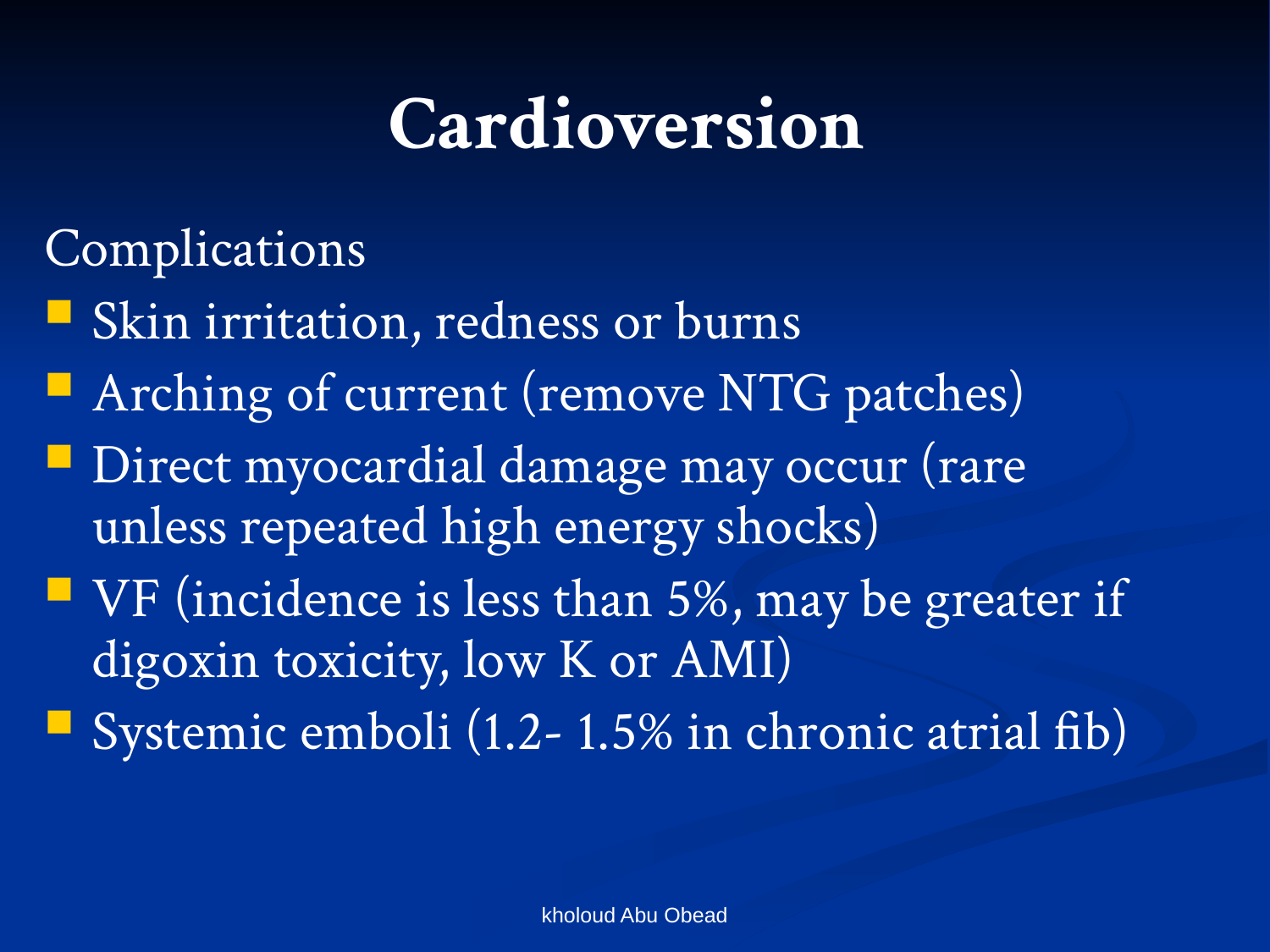

Cardioversion
Complications
Skin irritation, redness or burns
Arching of current (remove NTG patches)
Direct myocardial damage may occur (rare unless repeated high energy shocks)
VF (incidence is less than 5%, may be greater if digoxin toxicity, low K or AMI)
Systemic emboli (1.2- 1.5% in chronic atrial fib)

kholoud Abu Obead